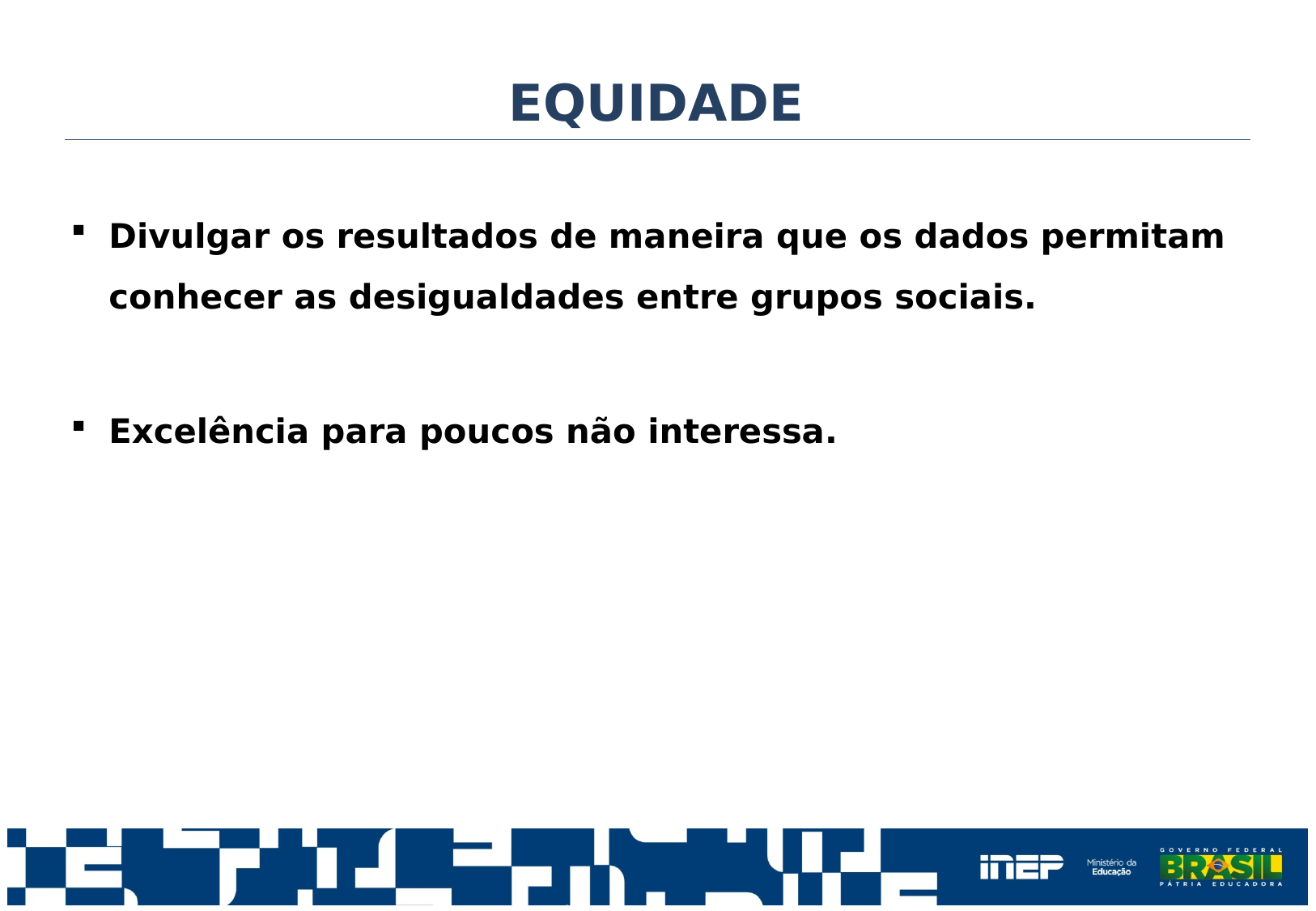

EQUIDADE

Divulgar os resultados de maneira que os dados permitam conhecer as desigualdades entre grupos sociais.

Excelência para poucos não interessa.